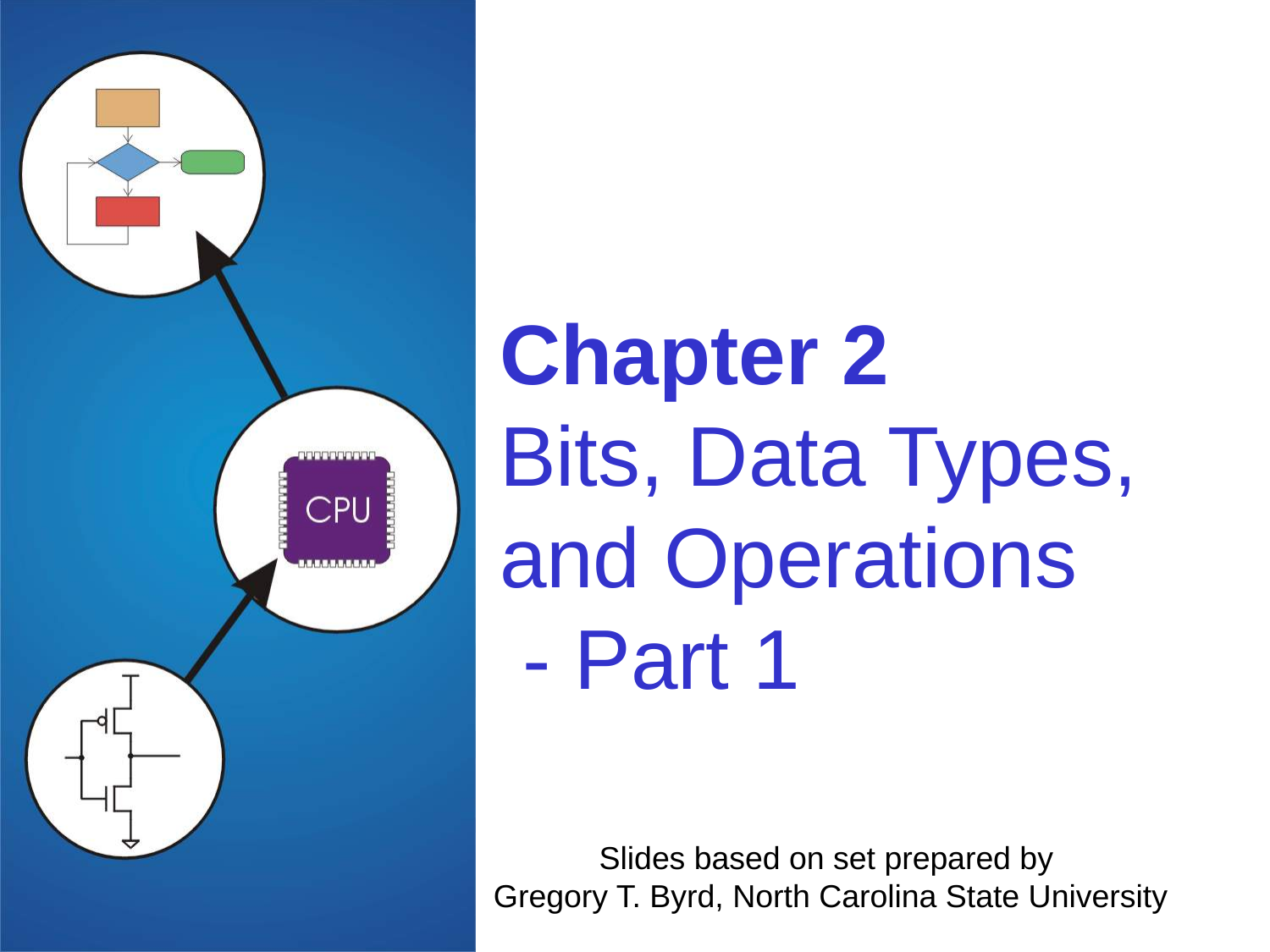

# Chapter 2 Bits, Data Types, and Operations - Part 1
Slides based on set prepared by
Gregory T. Byrd, North Carolina State University